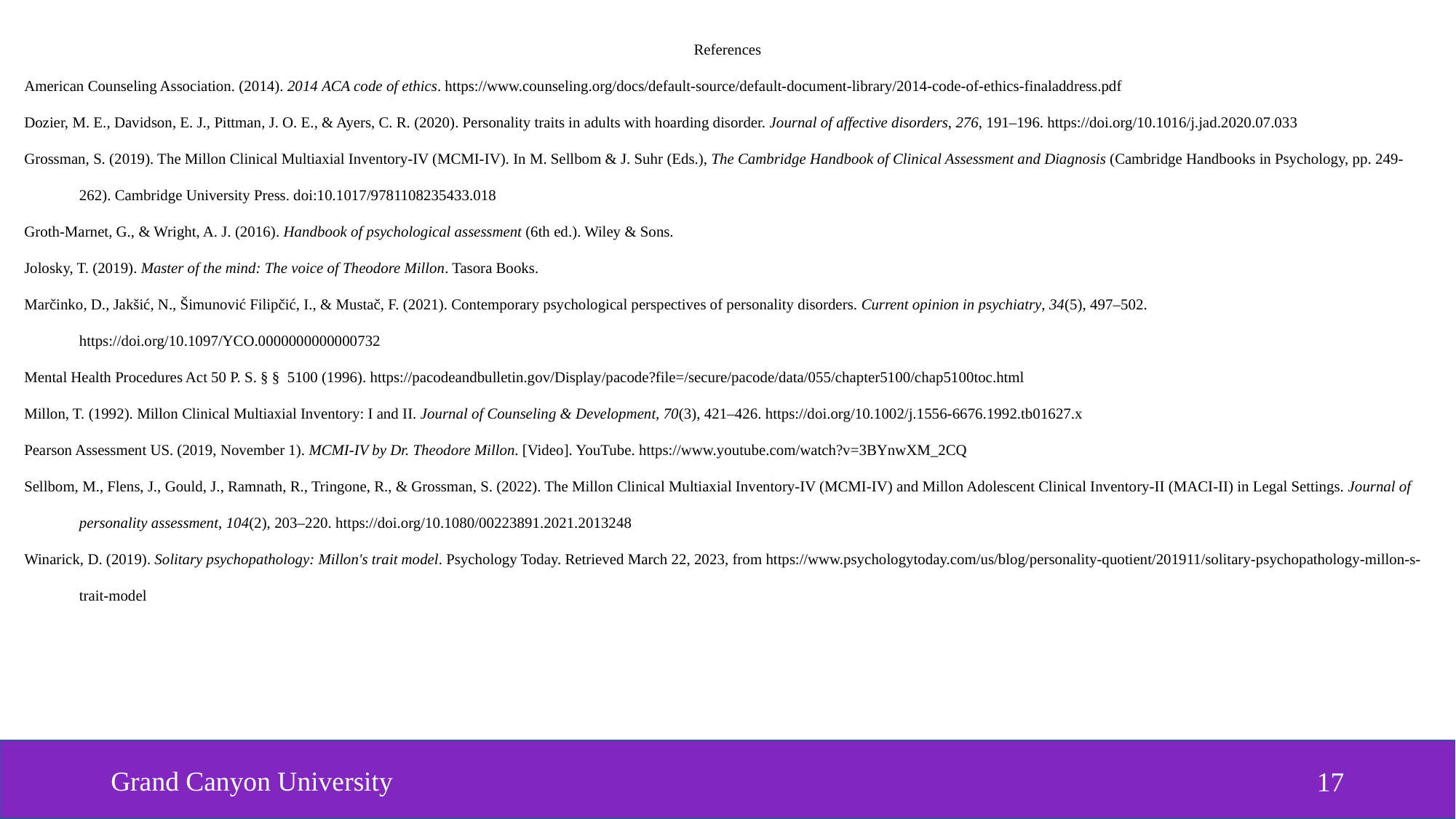

References
American Counseling Association. (2014). 2014 ACA code of ethics. https://www.counseling.org/docs/default-source/default-document-library/2014-code-of-ethics-finaladdress.pdf
Dozier, M. E., Davidson, E. J., Pittman, J. O. E., & Ayers, C. R. (2020). Personality traits in adults with hoarding disorder. Journal of affective disorders, 276, 191–196. https://doi.org/10.1016/j.jad.2020.07.033
Grossman, S. (2019). The Millon Clinical Multiaxial Inventory-IV (MCMI-IV). In M. Sellbom & J. Suhr (Eds.), The Cambridge Handbook of Clinical Assessment and Diagnosis (Cambridge Handbooks in Psychology, pp. 249-262). Cambridge University Press. doi:10.1017/9781108235433.018
Groth-Marnet, G., & Wright, A. J. (2016). Handbook of psychological assessment (6th ed.). Wiley & Sons.
Jolosky, T. (2019). Master of the mind: The voice of Theodore Millon. Tasora Books.
Marčinko, D., Jakšić, N., Šimunović Filipčić, I., & Mustač, F. (2021). Contemporary psychological perspectives of personality disorders. Current opinion in psychiatry, 34(5), 497–502. https://doi.org/10.1097/YCO.0000000000000732
Mental Health Procedures Act 50 P. S. § §  5100 (1996). https://pacodeandbulletin.gov/Display/pacode?file=/secure/pacode/data/055/chapter5100/chap5100toc.html
Millon, T. (1992). Millon Clinical Multiaxial Inventory: I and II. Journal of Counseling & Development, 70(3), 421–426. https://doi.org/10.1002/j.1556-6676.1992.tb01627.x
Pearson Assessment US. (2019, November 1). MCMI-IV by Dr. Theodore Millon. [Video]. YouTube. https://www.youtube.com/watch?v=3BYnwXM_2CQ
Sellbom, M., Flens, J., Gould, J., Ramnath, R., Tringone, R., & Grossman, S. (2022). The Millon Clinical Multiaxial Inventory-IV (MCMI-IV) and Millon Adolescent Clinical Inventory-II (MACI-II) in Legal Settings. Journal of personality assessment, 104(2), 203–220. https://doi.org/10.1080/00223891.2021.2013248
Winarick, D. (2019). Solitary psychopathology: Millon's trait model. Psychology Today. Retrieved March 22, 2023, from https://www.psychologytoday.com/us/blog/personality-quotient/201911/solitary-psychopathology-millon-s-trait-model

Grand Canyon University
17
17